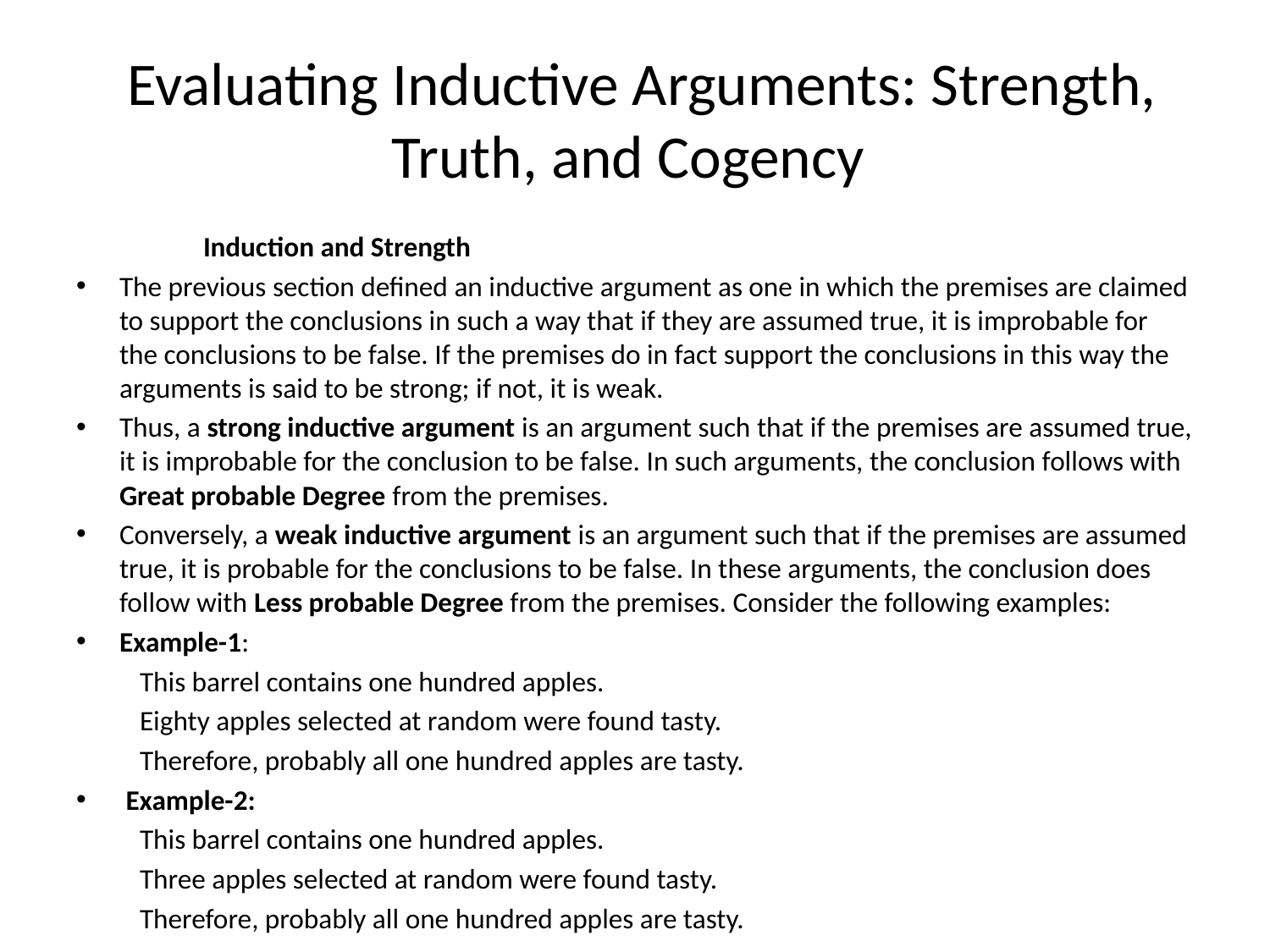

# Evaluating Inductive Arguments: Strength, Truth, and Cogency
		Induction and Strength
The previous section defined an inductive argument as one in which the premises are claimed to support the conclusions in such a way that if they are assumed true, it is improbable for the conclusions to be false. If the premises do in fact support the conclusions in this way the arguments is said to be strong; if not, it is weak.
Thus, a strong inductive argument is an argument such that if the premises are assumed true, it is improbable for the conclusion to be false. In such arguments, the conclusion follows with Great probable Degree from the premises.
Conversely, a weak inductive argument is an argument such that if the premises are assumed true, it is probable for the conclusions to be false. In these arguments, the conclusion does follow with Less probable Degree from the premises. Consider the following examples:
Example-1:
	This barrel contains one hundred apples.
	Eighty apples selected at random were found tasty.
	Therefore, probably all one hundred apples are tasty.
 Example-2:
	This barrel contains one hundred apples.
	Three apples selected at random were found tasty.
	Therefore, probably all one hundred apples are tasty.